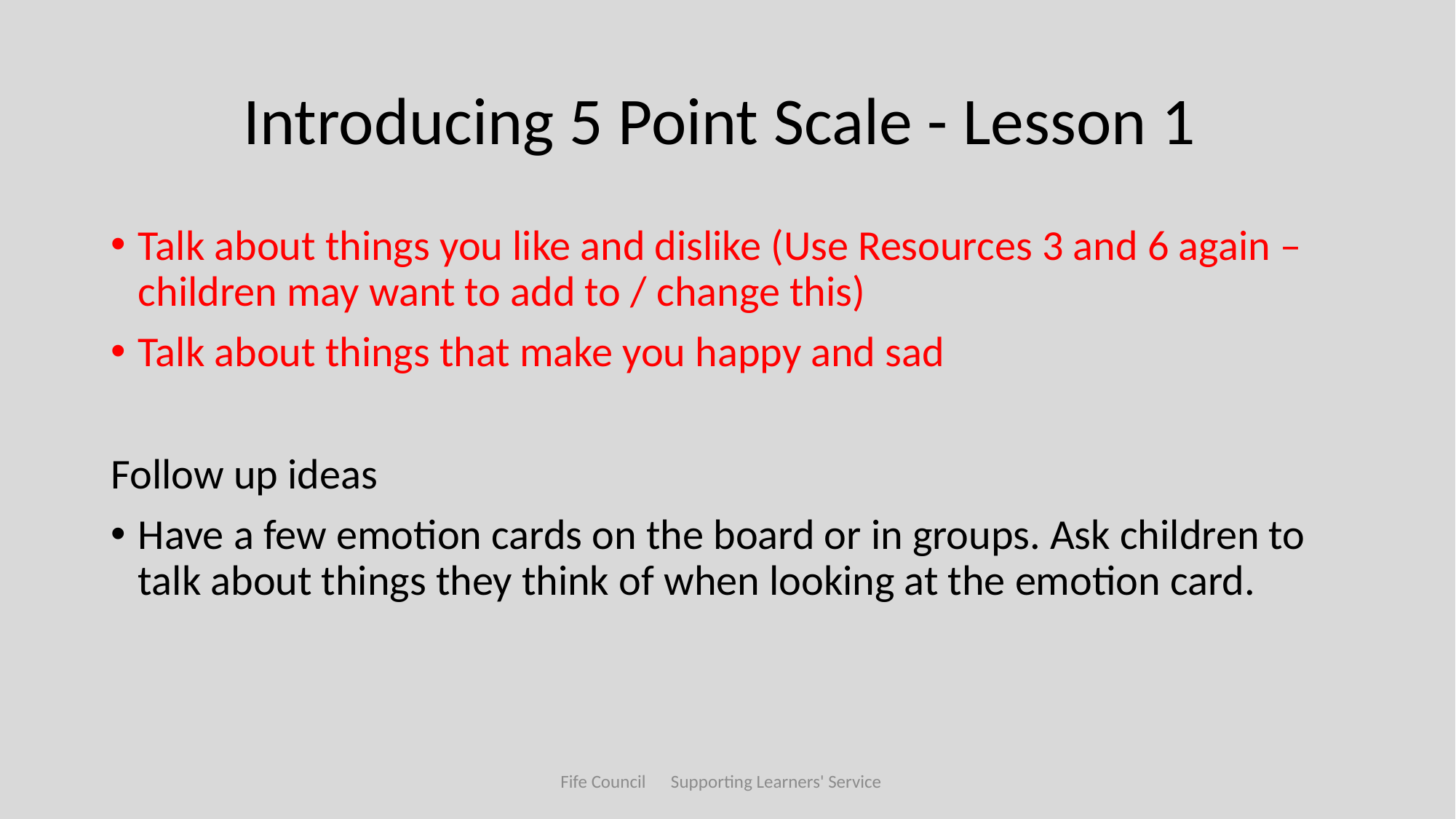

# Introducing 5 Point Scale - Lesson 1
Talk about things you like and dislike (Use Resources 3 and 6 again – children may want to add to / change this)
Talk about things that make you happy and sad

Follow up ideas
Have a few emotion cards on the board or in groups. Ask children to talk about things they think of when looking at the emotion card.

Fife Council      Supporting Learners' Service